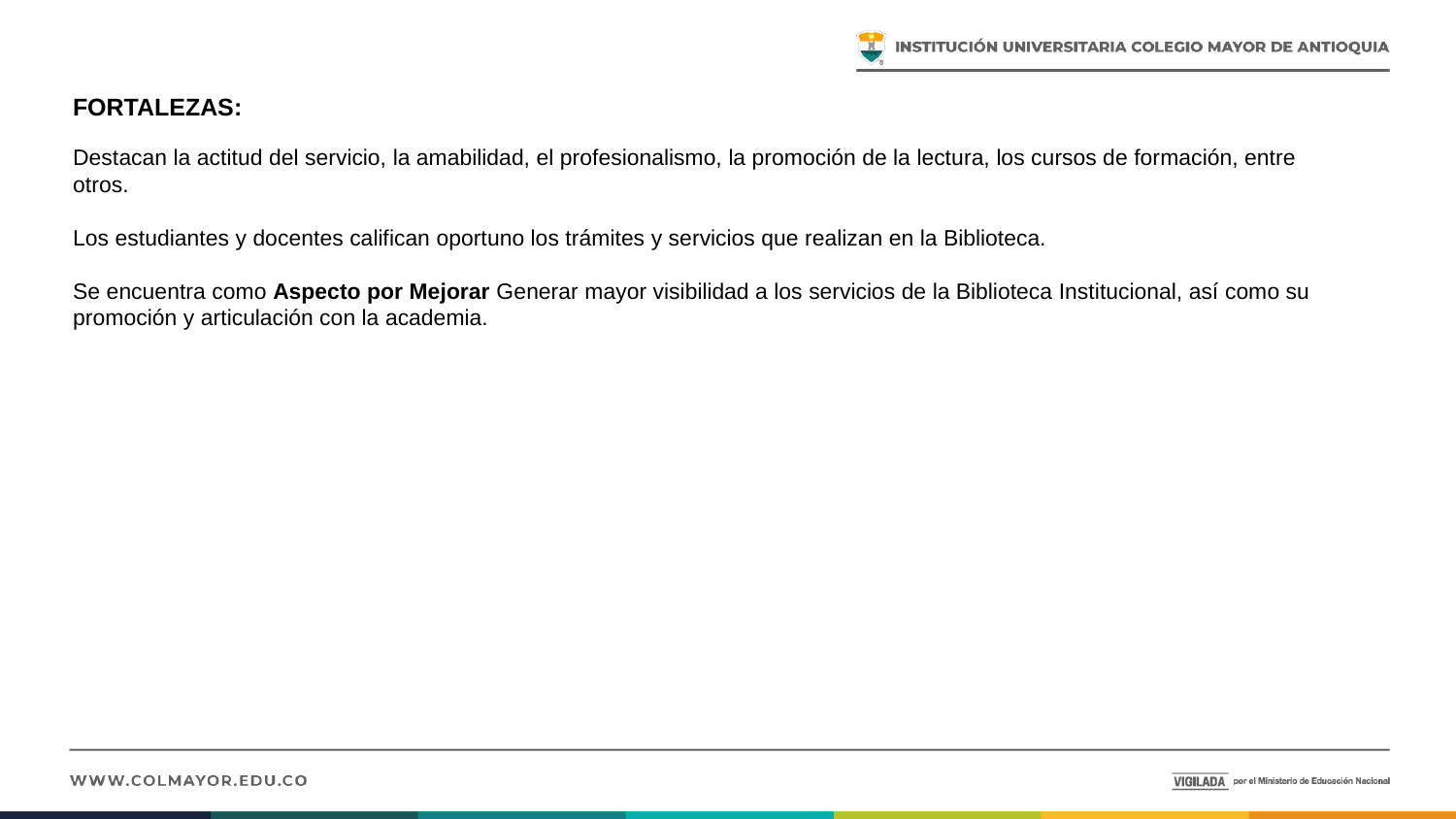

FORTALEZAS:

# Destacan la actitud del servicio, la amabilidad, el profesionalismo, la promoción de la lectura, los cursos de formación, entre otros. Los estudiantes y docentes califican oportuno los trámites y servicios que realizan en la Biblioteca. Se encuentra como Aspecto por Mejorar Generar mayor visibilidad a los servicios de la Biblioteca Institucional, así como su promoción y articulación con la academia.